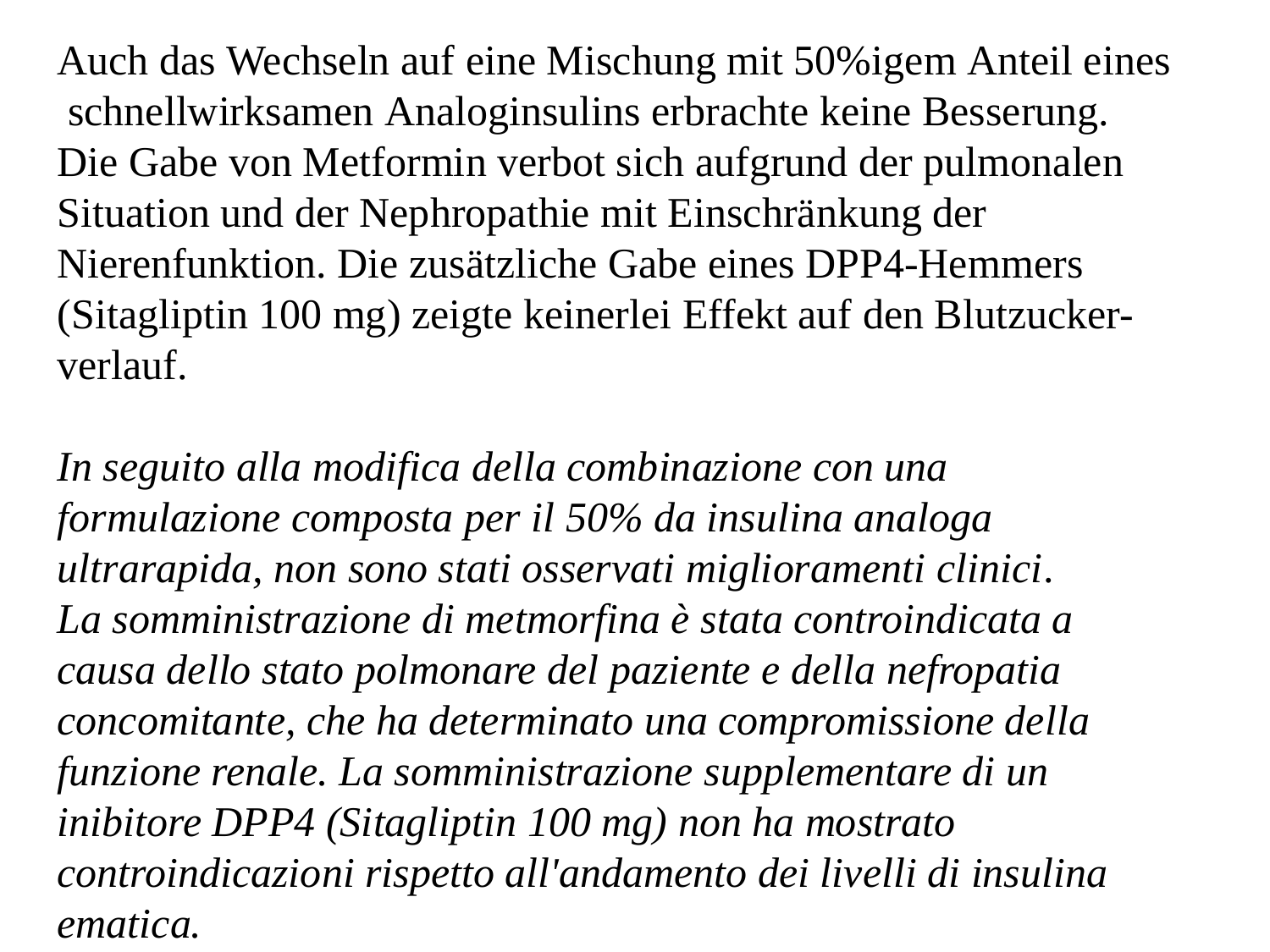

Auch das Wechseln auf eine Mischung mit 50%igem Anteil eines schnellwirksamen Analoginsulins erbrachte keine Besserung. Die Gabe von Metformin verbot sich aufgrund der pulmonalen
Situation und der Nephropathie mit Einschränkung der
Nierenfunktion. Die zusätzliche Gabe eines DPP4-Hemmers (Sitagliptin 100 mg) zeigte keinerlei Effekt auf den Blutzucker-verlauf.

In seguito alla modifica della combinazione con una formulazione composta per il 50% da insulina analoga ultrarapida, non sono stati osservati miglioramenti clinici.
La somministrazione di metmorfina è stata controindicata a causa dello stato polmonare del paziente e della nefropatia concomitante, che ha determinato una compromissione della funzione renale. La somministrazione supplementare di un inibitore DPP4 (Sitagliptin 100 mg) non ha mostrato controindicazioni rispetto all'andamento dei livelli di insulina ematica.